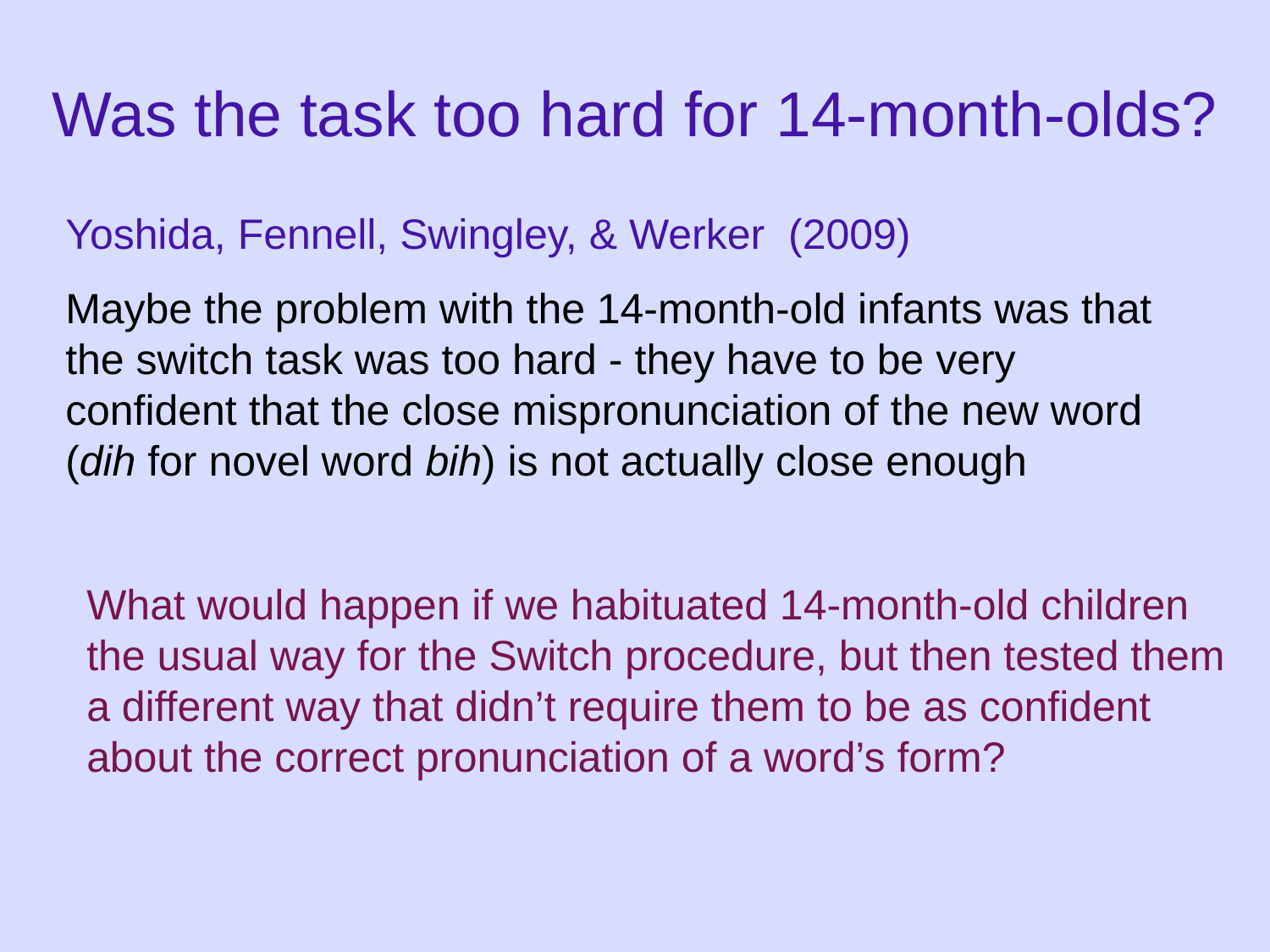

# Was the task too hard for 14-month-olds?
Yoshida, Fennell, Swingley, & Werker  (2009)
Maybe the problem with the 14-month-old infants was that the switch task was too hard - they have to be very confident that the close mispronunciation of the new word (dih for novel word bih) is not actually close enough
What would happen if we habituated 14-month-old children the usual way for the Switch procedure, but then tested them a different way that didn’t require them to be as confident about the correct pronunciation of a word’s form?